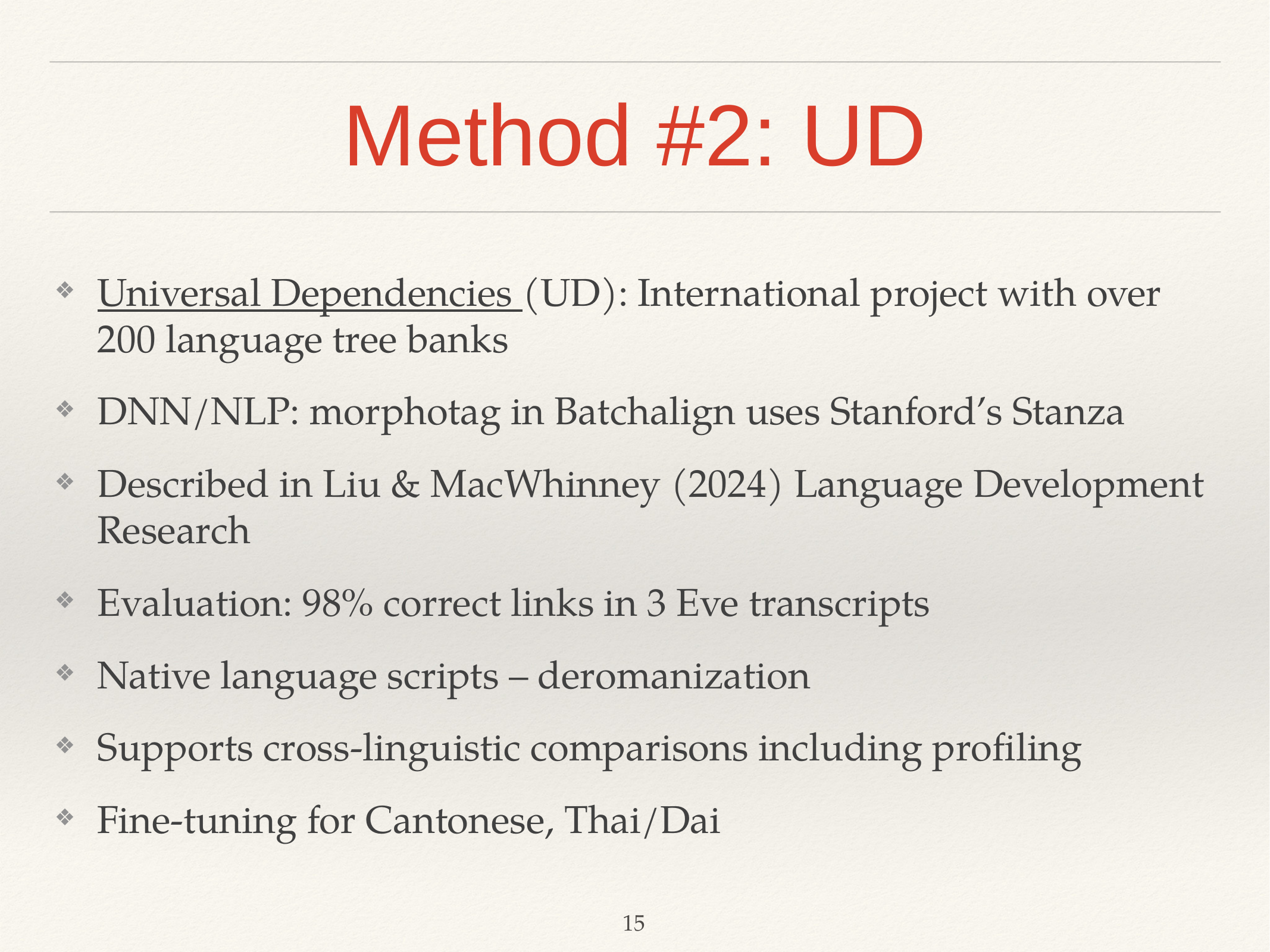

# Method #2: UD
Universal Dependencies (UD): International project with over 200 language tree banks
DNN/NLP: morphotag in Batchalign uses Stanford’s Stanza
Described in Liu & MacWhinney (2024) Language Development Research
Evaluation: 98% correct links in 3 Eve transcripts
Native language scripts – deromanization
Supports cross-linguistic comparisons including profiling
Fine-tuning for Cantonese, Thai/Dai
15